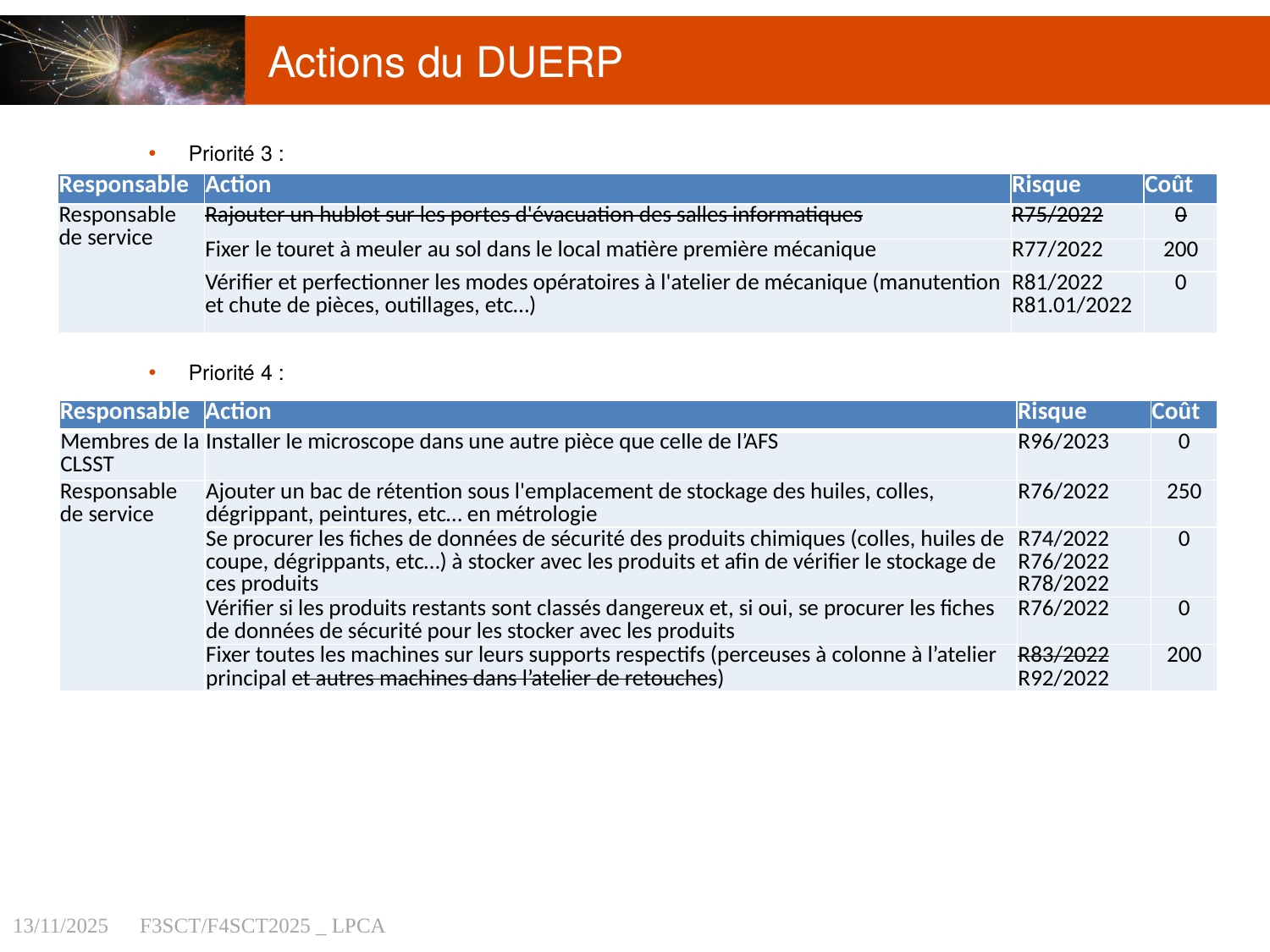

Actions du DUERP
Priorité 3 :
| Responsable | Action | Risque | Coût |
| --- | --- | --- | --- |
| Responsable de service | Rajouter un hublot sur les portes d'évacuation des salles informatiques | R75/2022 | 0 |
|  | Fixer le touret à meuler au sol dans le local matière première mécanique | R77/2022 | 200 |
|  | Vérifier et perfectionner les modes opératoires à l'atelier de mécanique (manutention et chute de pièces, outillages, etc…) | R81/2022 R81.01/2022 | 0 |
Priorité 4 :
| Responsable | Action | Risque | Coût |
| --- | --- | --- | --- |
| Membres de la CLSST | Installer le microscope dans une autre pièce que celle de l’AFS | R96/2023 | 0 |
| Responsable de service | Ajouter un bac de rétention sous l'emplacement de stockage des huiles, colles, dégrippant, peintures, etc… en métrologie | R76/2022 | 250 |
|  | Se procurer les fiches de données de sécurité des produits chimiques (colles, huiles de coupe, dégrippants, etc…) à stocker avec les produits et afin de vérifier le stockage de ces produits | R74/2022 R76/2022 R78/2022 | 0 |
|  | Vérifier si les produits restants sont classés dangereux et, si oui, se procurer les fiches de données de sécurité pour les stocker avec les produits | R76/2022 | 0 |
|  | Fixer toutes les machines sur leurs supports respectifs (perceuses à colonne à l’atelier principal et autres machines dans l’atelier de retouches) | R83/2022 R92/2022 | 200 |
13/11/2025	F3SCT/F4SCT2025 _ LPCA